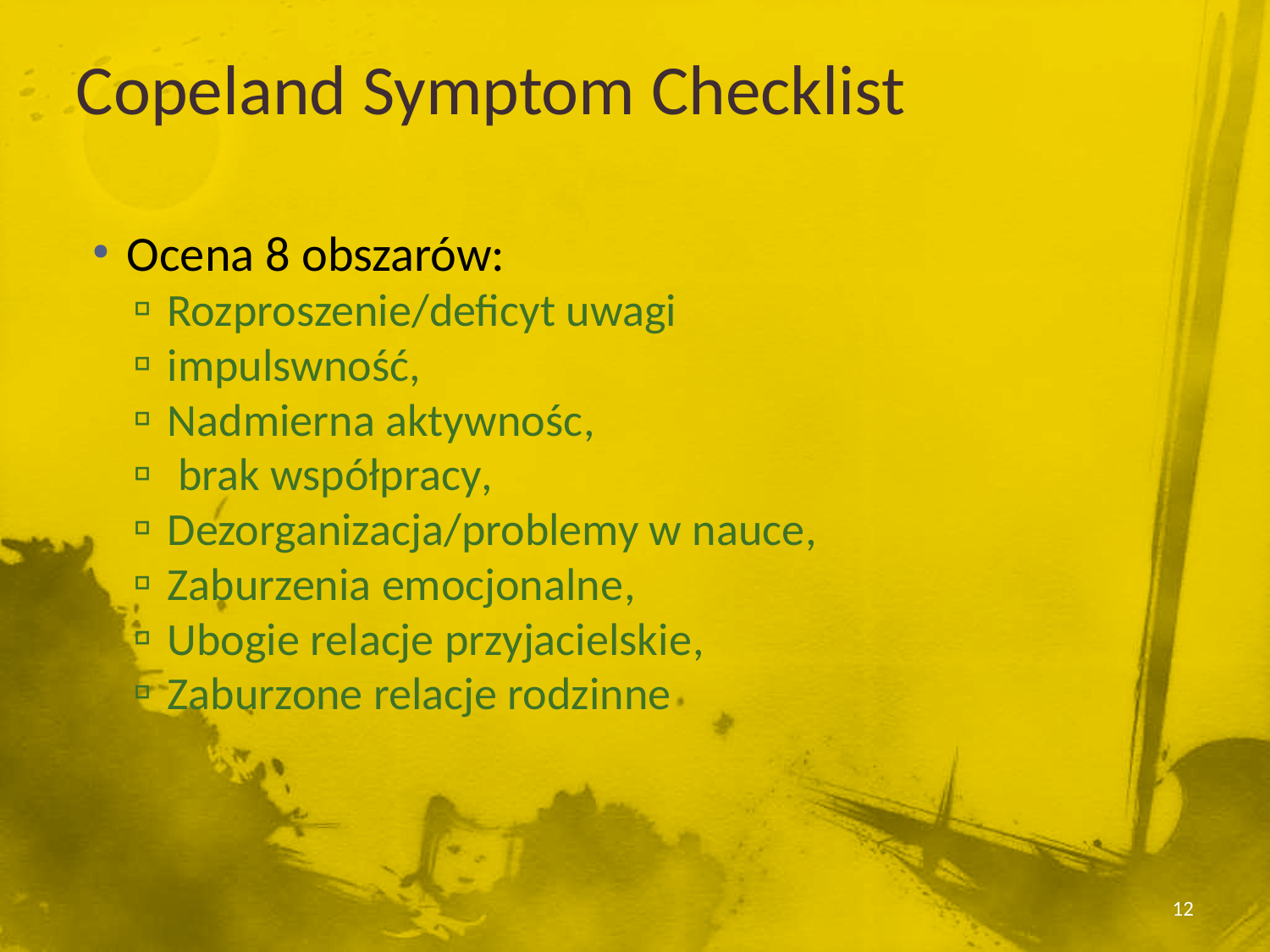

Copeland Symptom Checklist
Ocena 8 obszarów:
Rozproszenie/deficyt uwagi
impulswność,
Nadmierna aktywnośc,
 brak współpracy,
Dezorganizacja/problemy w nauce,
Zaburzenia emocjonalne,
Ubogie relacje przyjacielskie,
Zaburzone relacje rodzinne
12